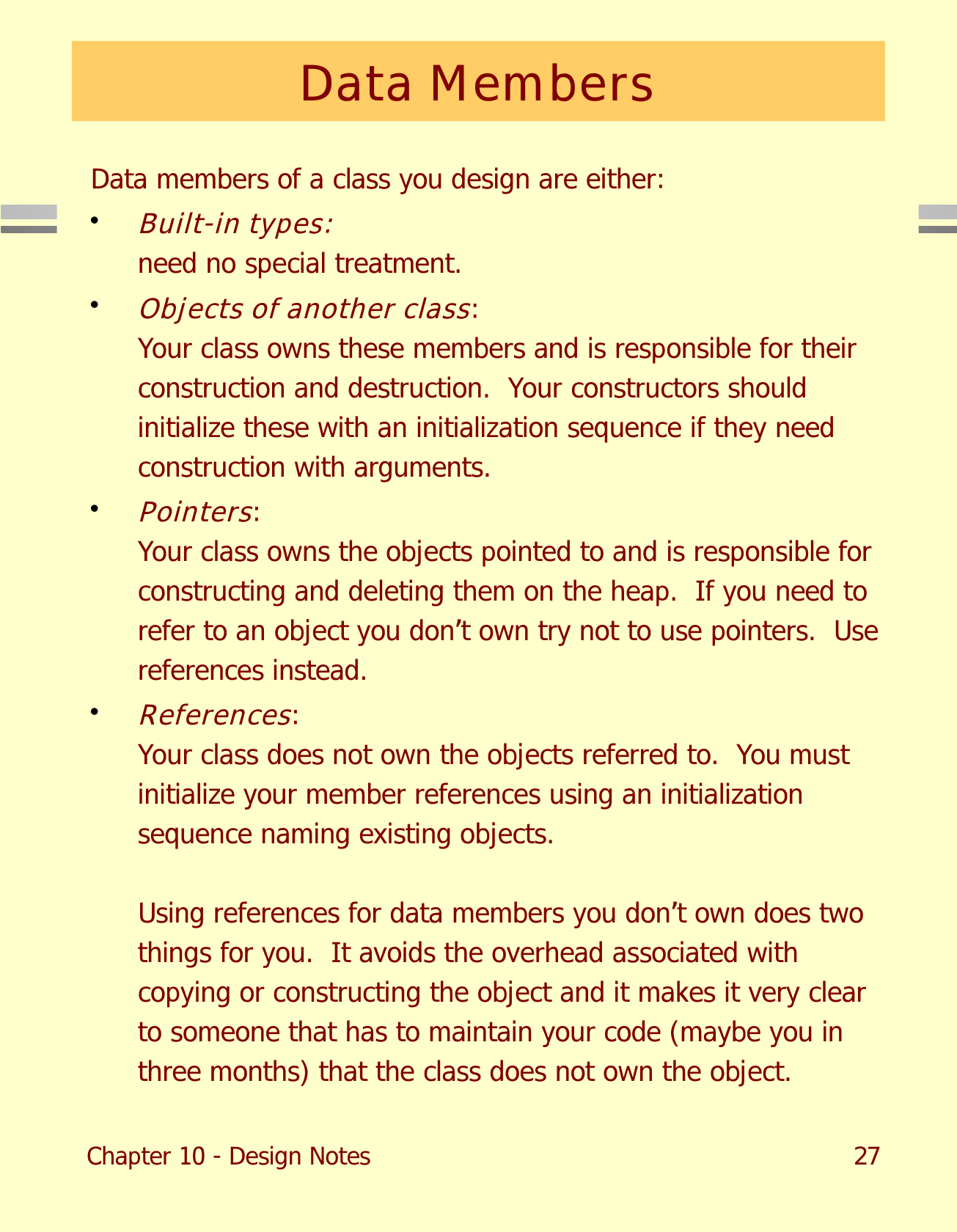

# Data Members
Data members of a class you design are either:
Built-in types:
need no special treatment.
Objects of another class:
Your class owns these members and is responsible for their construction and destruction.  Your constructors should initialize these with an initialization sequence if they need construction with arguments.
Pointers:
Your class owns the objects pointed to and is responsible for constructing and deleting them on the heap.  If you need to refer to an object you don’t own try not to use pointers.  Use references instead.
References:
Your class does not own the objects referred to.  You must initialize your member references using an initialization sequence naming existing objects.
Using references for data members you don’t own does two things for you.  It avoids the overhead associated with copying or constructing the object and it makes it very clear to someone that has to maintain your code (maybe you in three months) that the class does not own the object.
Chapter 10 - Design Notes
27